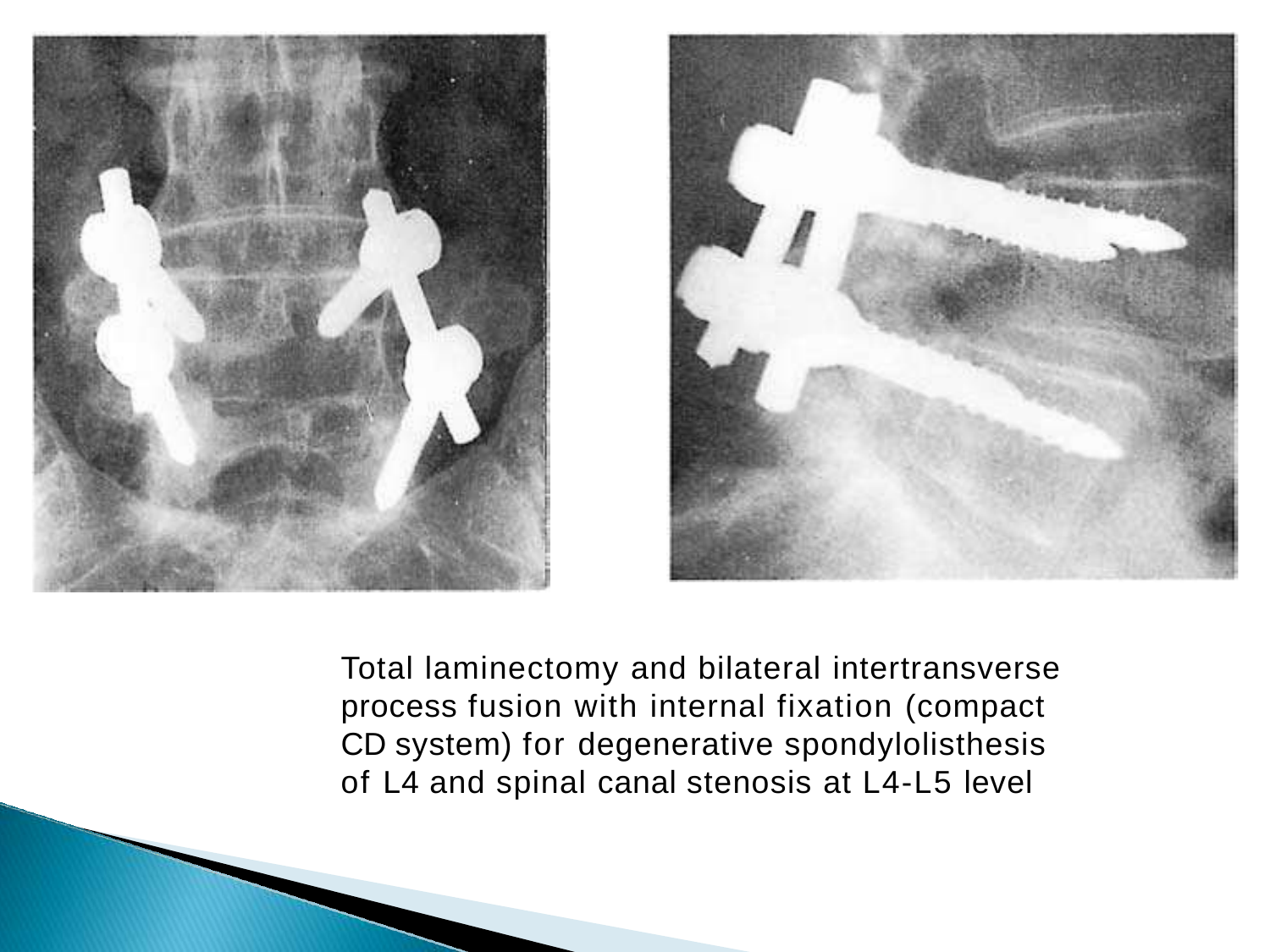

Total laminectomy and bilateral intertransverse  process fusion with internal fixation (compact  CD system) for degenerative spondylolisthesis  of L4 and spinal canal stenosis at L4-L5 level